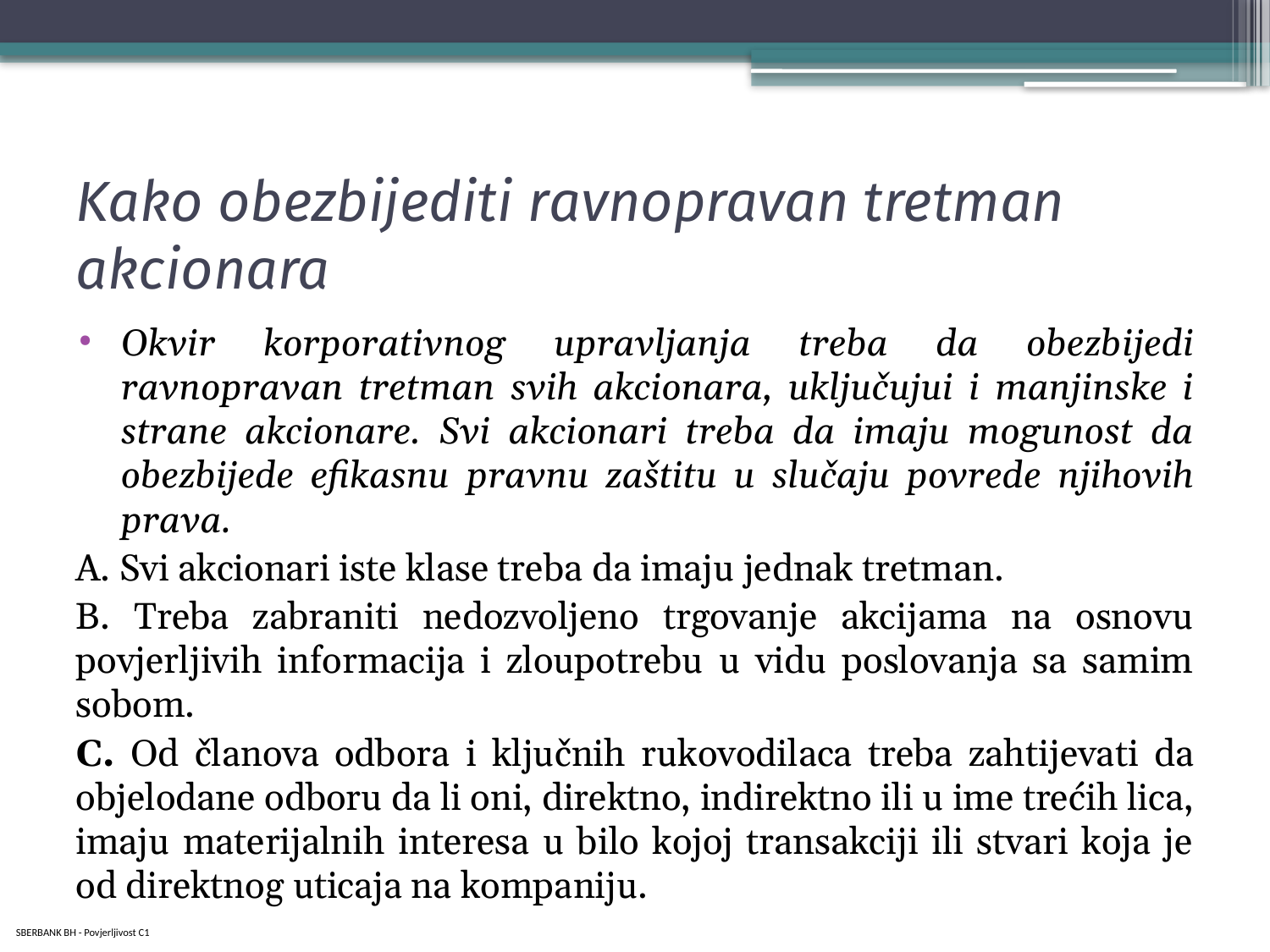

# Kako obezbijediti ravnopravan tretman akcionara
Okvir korporativnog upravljanja treba da obezbijedi ravnopravan tretman svih akcionara, uključujui i manjinske i strane akcionare. Svi akcionari treba da imaju mogunost da obezbijede efikasnu pravnu zaštitu u slučaju povrede njihovih prava.
A. Svi akcionari iste klase treba da imaju jednak tretman.
B. Treba zabraniti nedozvoljeno trgovanje akcijama na osnovu povjerljivih informacija i zloupotrebu u vidu poslovanja sa samim sobom.
C. Od članova odbora i ključnih rukovodilaca treba zahtijevati da objelodane odboru da li oni, direktno, indirektno ili u ime trećih lica, imaju materijalnih interesa u bilo kojoj transakciji ili stvari koja je od direktnog uticaja na kompaniju.